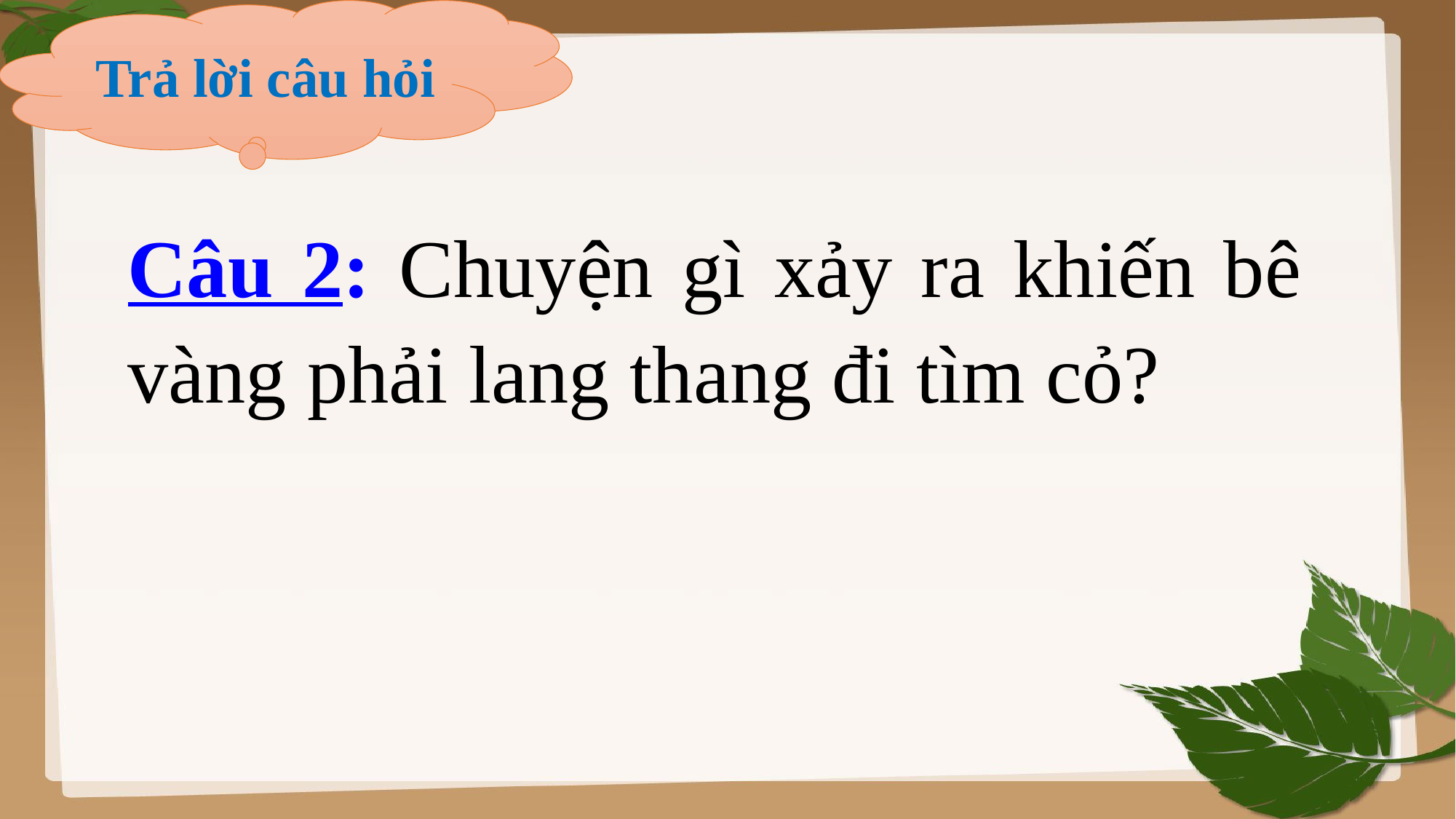

Trả lời câu hỏi
Câu 2: Chuyện gì xảy ra khiến bê vàng phải lang thang đi tìm cỏ?